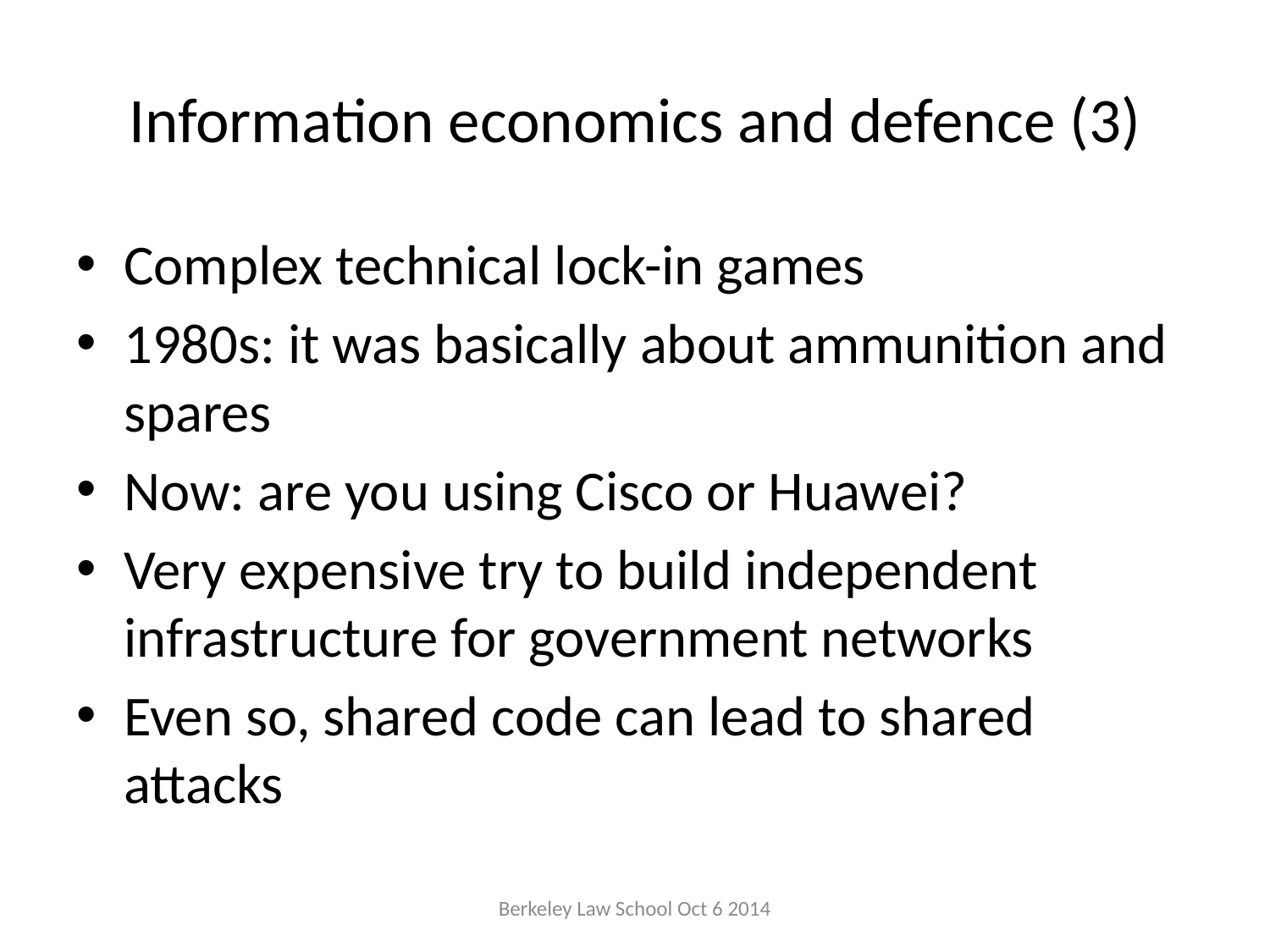

# Information economics and defence (3)
Complex technical lock-in games
1980s: it was basically about ammunition and spares
Now: are you using Cisco or Huawei?
Very expensive try to build independent infrastructure for government networks
Even so, shared code can lead to shared attacks
Berkeley Law School Oct 6 2014